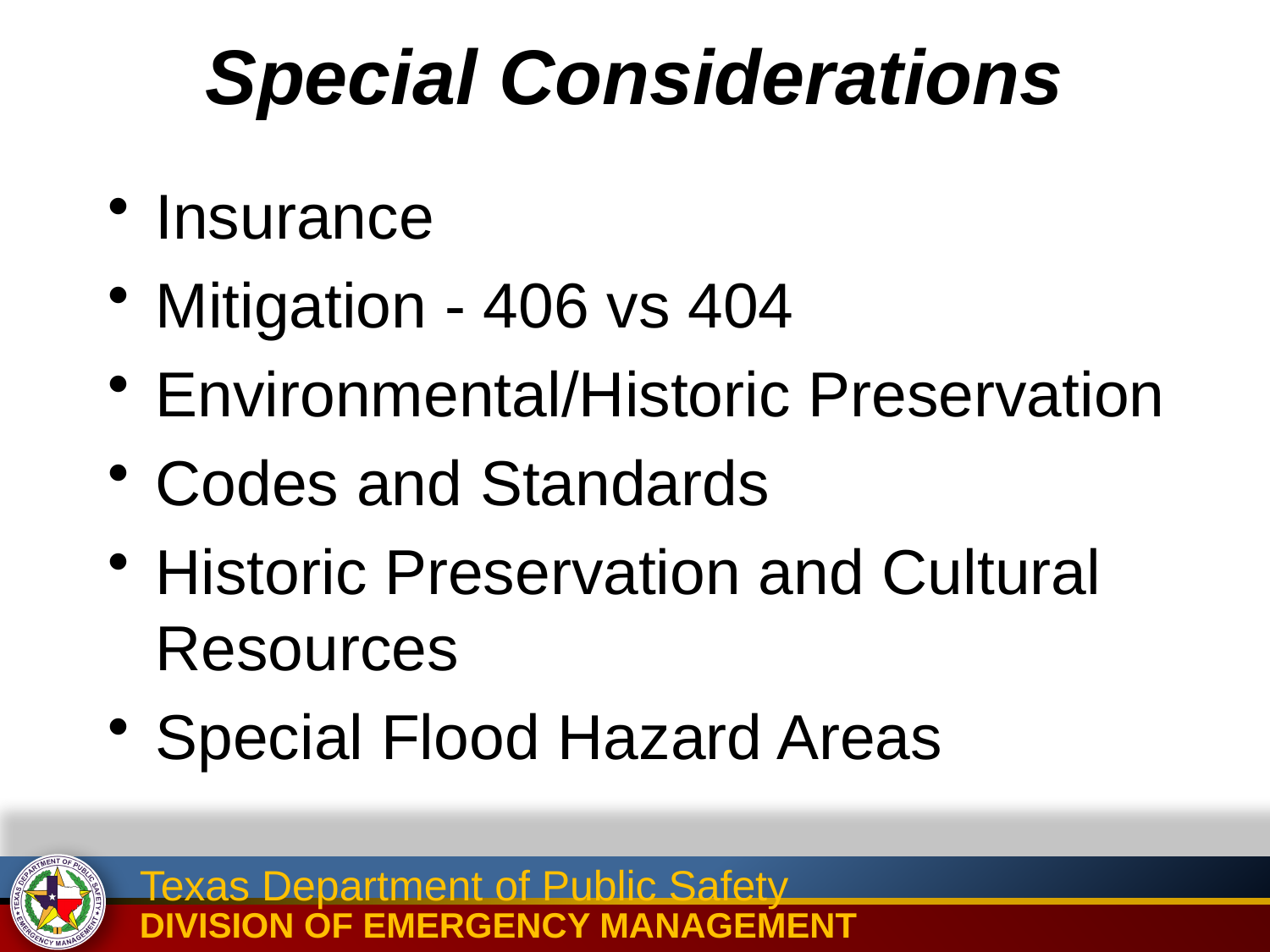

Special Considerations
Insurance
Mitigation - 406 vs 404
Environmental/Historic Preservation
Codes and Standards
Historic Preservation and Cultural Resources
Special Flood Hazard Areas